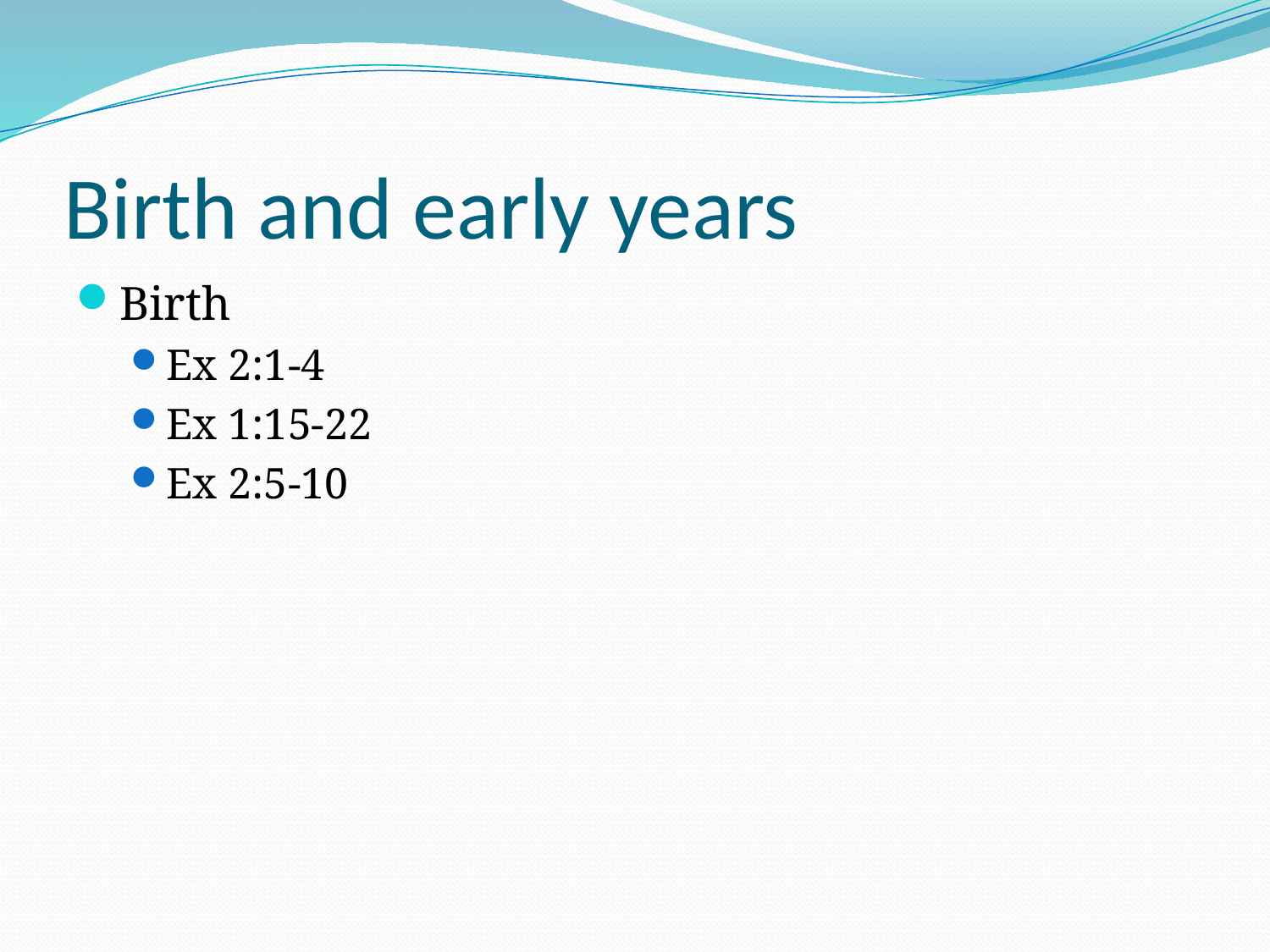

# Birth and early years
Birth
Ex 2:1-4
Ex 1:15-22
Ex 2:5-10